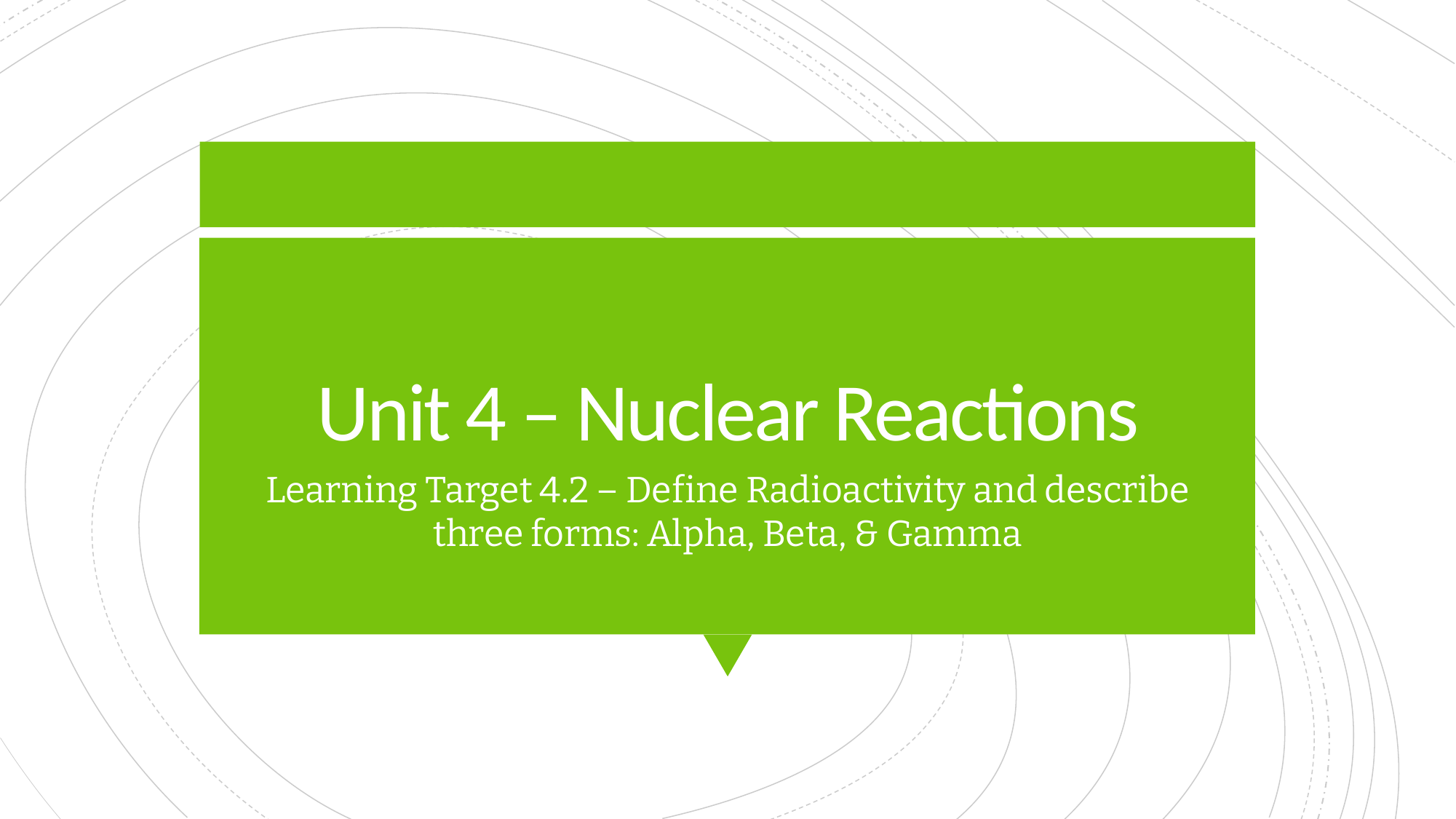

# Unit 4 – Nuclear Reactions
Learning Target 4.2 – Define Radioactivity and describe three forms: Alpha, Beta, & Gamma